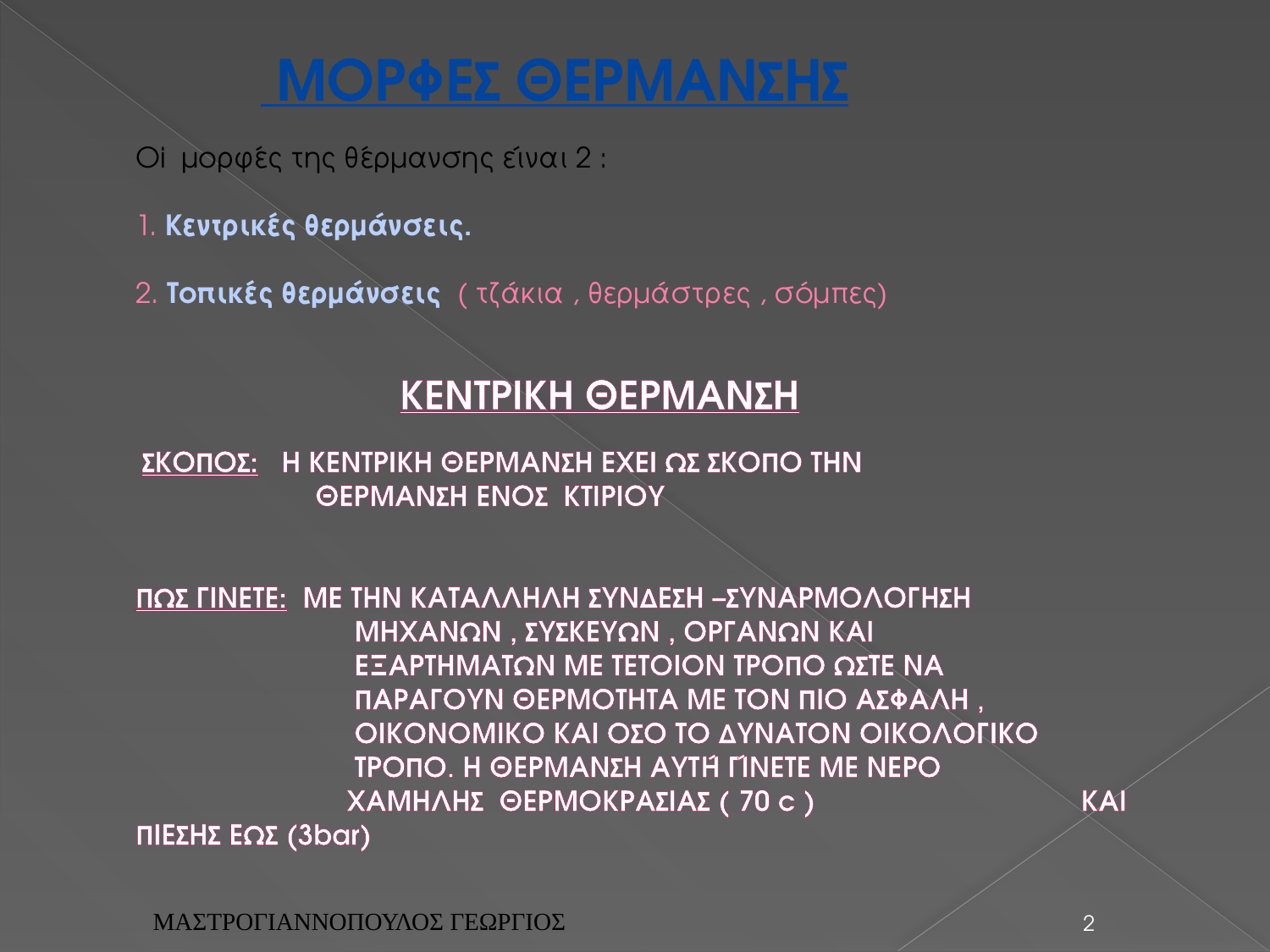

# ΜΟΡΦΕΣ ΘΕΡΜΑΝΣΗΣ Oi  μορφές της θέρμανσης είναι 2 :   1. Κεντρικές θερμάνσεις.   2. Τοπικές θερμάνσεις  ( τζάκια , θερμάστρες , σόμπες)     ΚΕΝΤΡΙΚΗ ΘΕΡΜΑΝΣΗ   ΣΚΟΠΟΣ:   Η ΚΕΝΤΡΙΚΗ ΘΕΡΜΑΝΣΗ ΕΧΕΙ ΩΣ ΣΚΟΠΟ ΤΗΝ ΘΕΡΜΑΝΣΗ ΕΝΟΣ  ΚΤΙΡΙΟΥ     ΠΩΣ ΓΙΝΕΤΕ:  ΜΕ ΤΗΝ ΚΑΤΑΛΛΗΛΗ ΣΥΝΔΕΣΗ –ΣΥΝΑΡΜΟΛΟΓΗΣΗ ΜΗΧΑΝΩΝ , ΣΥΣΚΕΥΩΝ , ΟΡΓΑΝΩΝ ΚΑΙ ΕΞΑΡΤΗΜΑΤΩΝ ΜΕ ΤΕΤΟΙΟΝ ΤΡΟΠΟ ΩΣΤΕ ΝΑ ΠΑΡΑΓΟΥΝ ΘΕΡΜΟΤΗΤΑ ΜΕ ΤΟΝ ΠΙΟ ΑΣΦΑΛΗ , ΟΙΚΟΝΟΜΙΚΟ ΚΑΙ ΟΣΟ ΤΟ ΔΥΝΑΤΟΝ ΟΙΚΟΛΟΓΙΚΟ ΤΡΟΠΟ. Η ΘΕΡΜΑΝΣΗ ΑΥΤΉ ΓΊΝΕΤΕ ΜΕ ΝΕΡΟ ΧΑΜΗΛΗΣ  ΘΕΡΜΟΚΡΑΣΙΑΣ ( 70 c )                                  ΚΑΙ ΠΙΕΣΗΣ ΕΩΣ (3bar)
ΜΑΣΤΡΟΓΙΑΝΝΟΠΟΥΛΟΣ ΓΕΩΡΓΙΟΣ
2